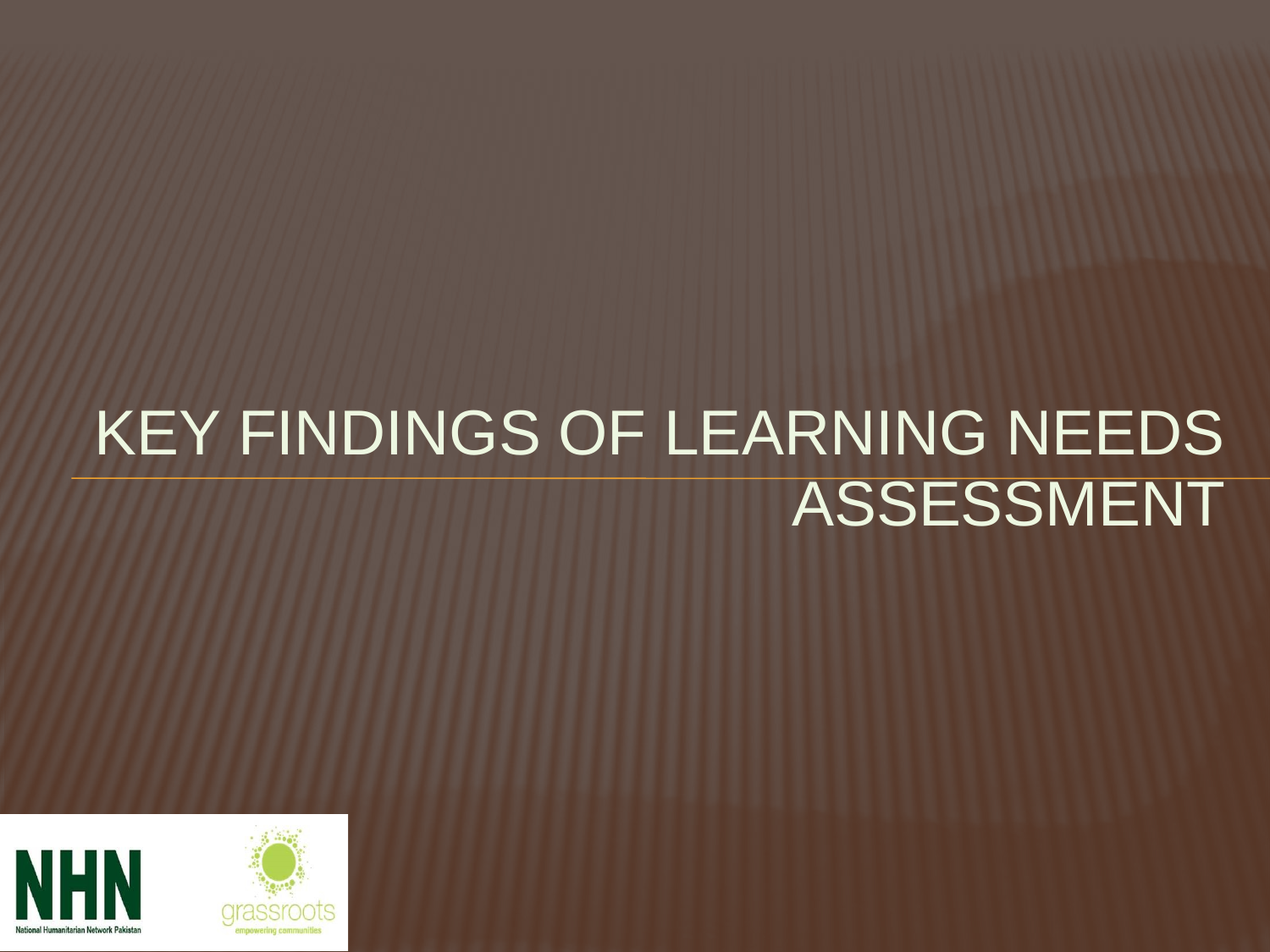

# Key Findings of Learning Needs Assessment